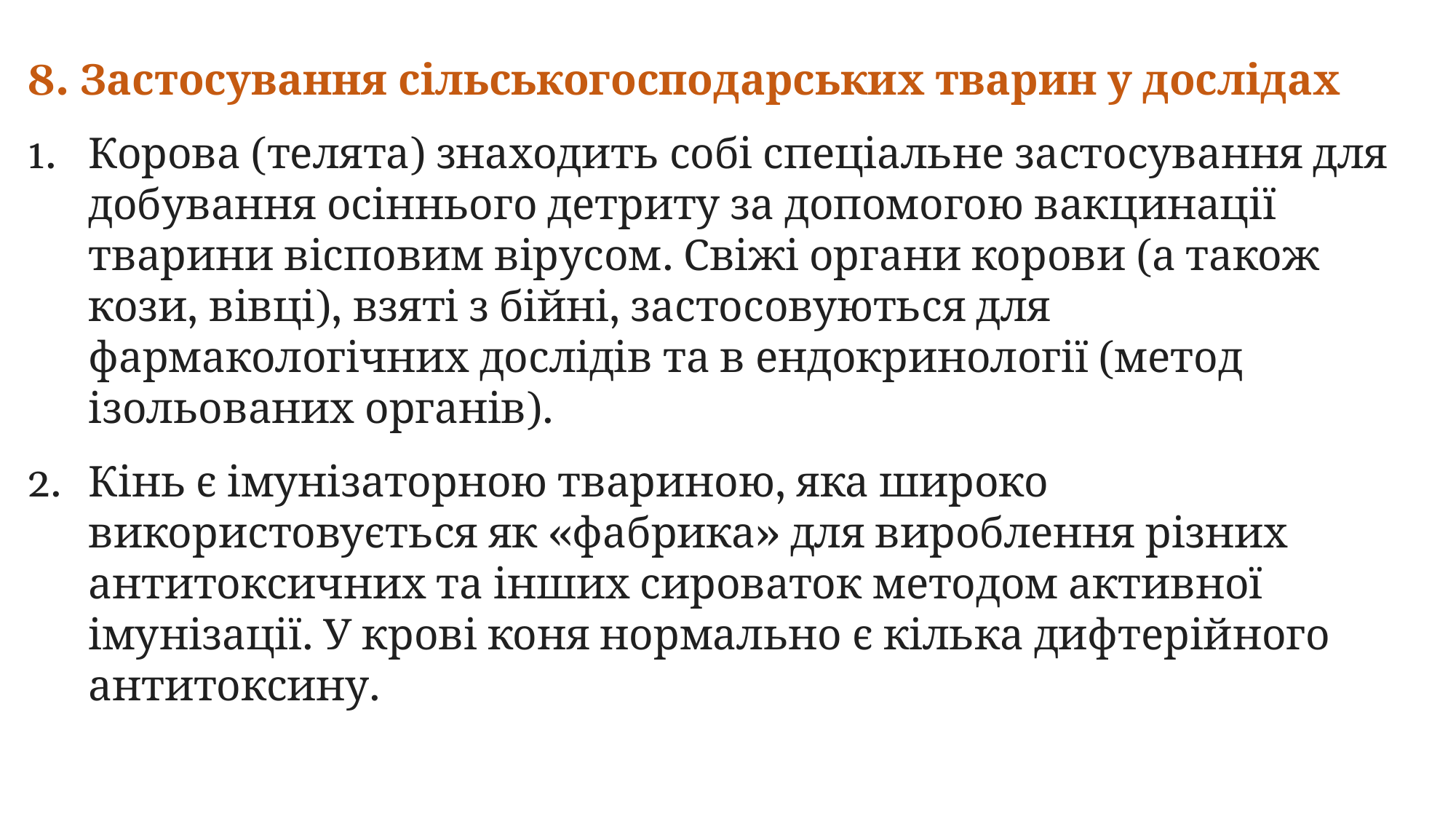

8. Застосування сільськогосподарських тварин у дослідах
Корова (телята) знаходить собі спеціальне застосування для добування осіннього детриту за допомогою вакцинації тварини вісповим вірусом. Свіжі органи корови (а також кози, вівці), взяті з бійні, застосовуються для фармакологічних дослідів та в ендокринології (метод ізольованих органів).
Кінь є імунізаторною твариною, яка широко використовується як «фабрика» для вироблення різних антитоксичних та інших сироваток методом активної імунізації. У крові коня нормально є кілька дифтерійного антитоксину.